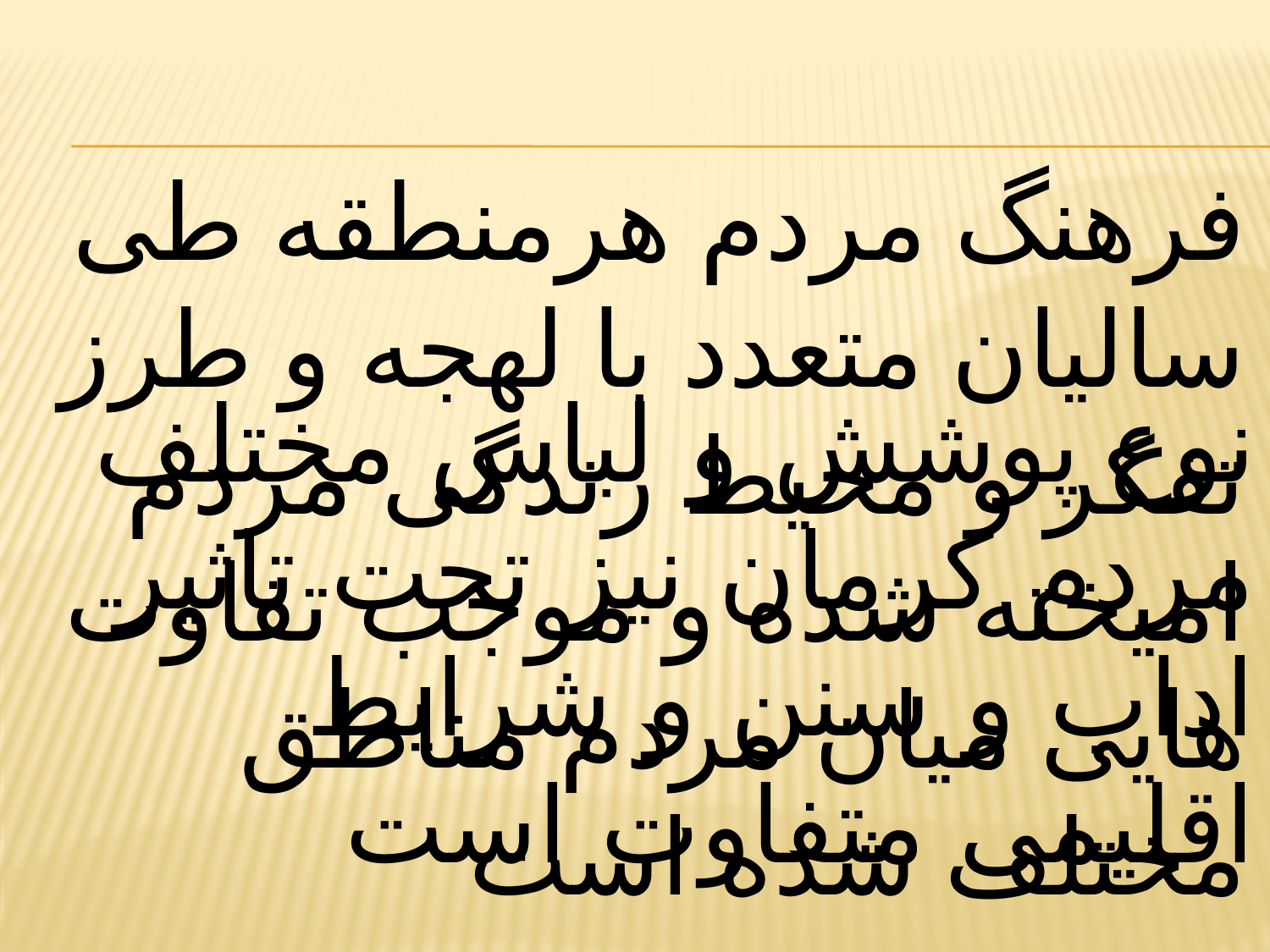

فرهنگ مردم هرمنطقه طی سالیان متعدد با لهجه و طرز تفکر و محیط زندگی مردم امیخته شده و موجب تفاوت هایی میان مردم مناطق مختلف شده است
نوع پوشش و لباس مختلف مردم کرمان نیز تحت تاثیر اداب و سنن و شرایط اقلیمی متفاوت است